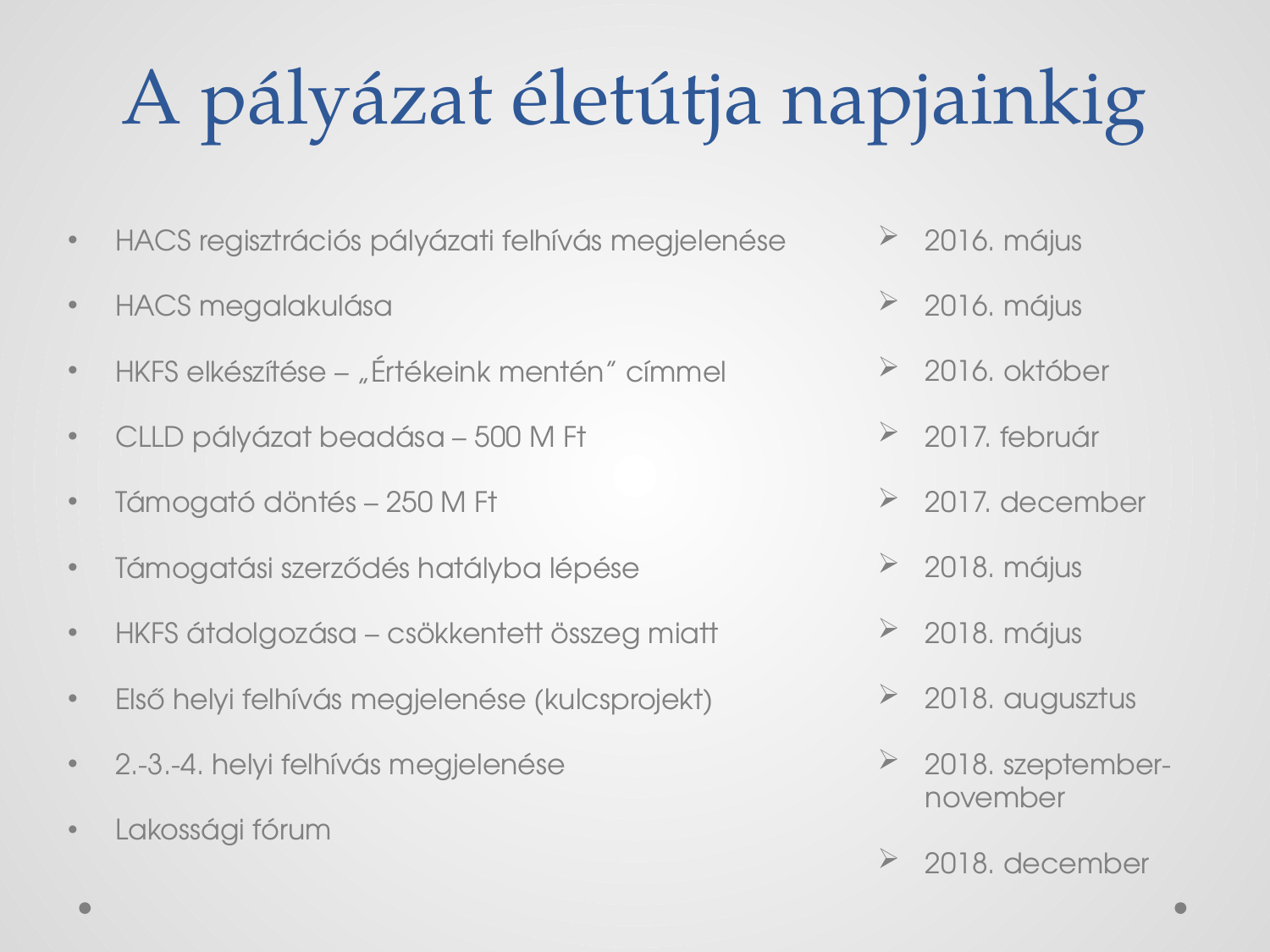

# A pályázat életútja napjainkig
HACS regisztrációs pályázati felhívás megjelenése
HACS megalakulása
HKFS elkészítése – „Értékeink mentén” címmel
CLLD pályázat beadása – 500 M Ft
Támogató döntés – 250 M Ft
Támogatási szerződés hatályba lépése
HKFS átdolgozása – csökkentett összeg miatt
Első helyi felhívás megjelenése (kulcsprojekt)
2.-3.-4. helyi felhívás megjelenése
Lakossági fórum

2016. május
2016. május
2016. október
2017. február
2017. december
2018. május
2018. május
2018. augusztus
2018. szeptember-november
2018. december